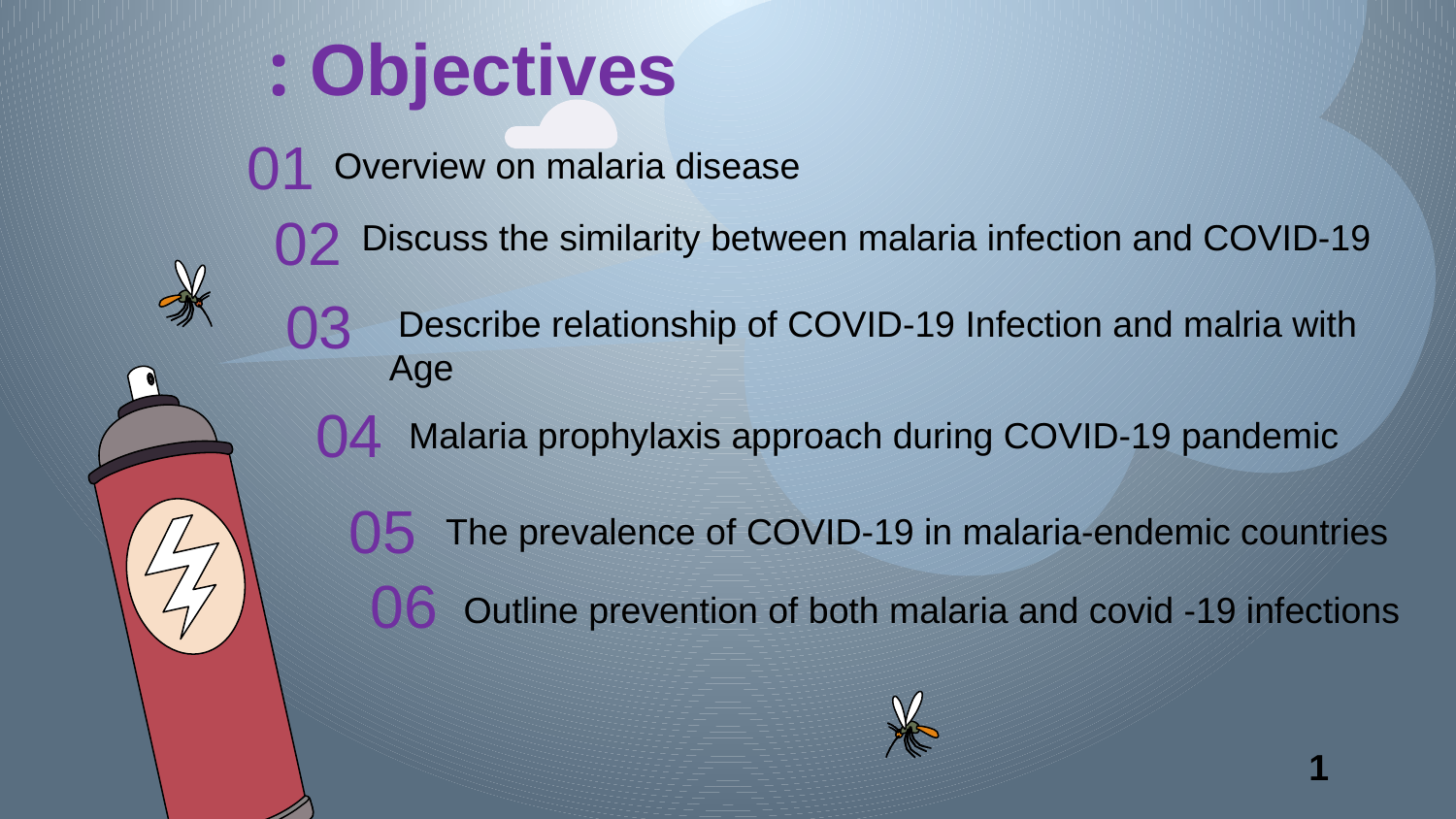

# Objectives :
Overview on malaria disease
01
 Discuss the similarity between malaria infection and COVID-19
02

 Describe relationship of COVID-19 Infection and malria with Age

03
Malaria prophylaxis approach during COVID-19 pandemic
04
05
The prevalence of COVID-19 in malaria-endemic countries
Outline prevention of both malaria and covid -19 infections
06
1